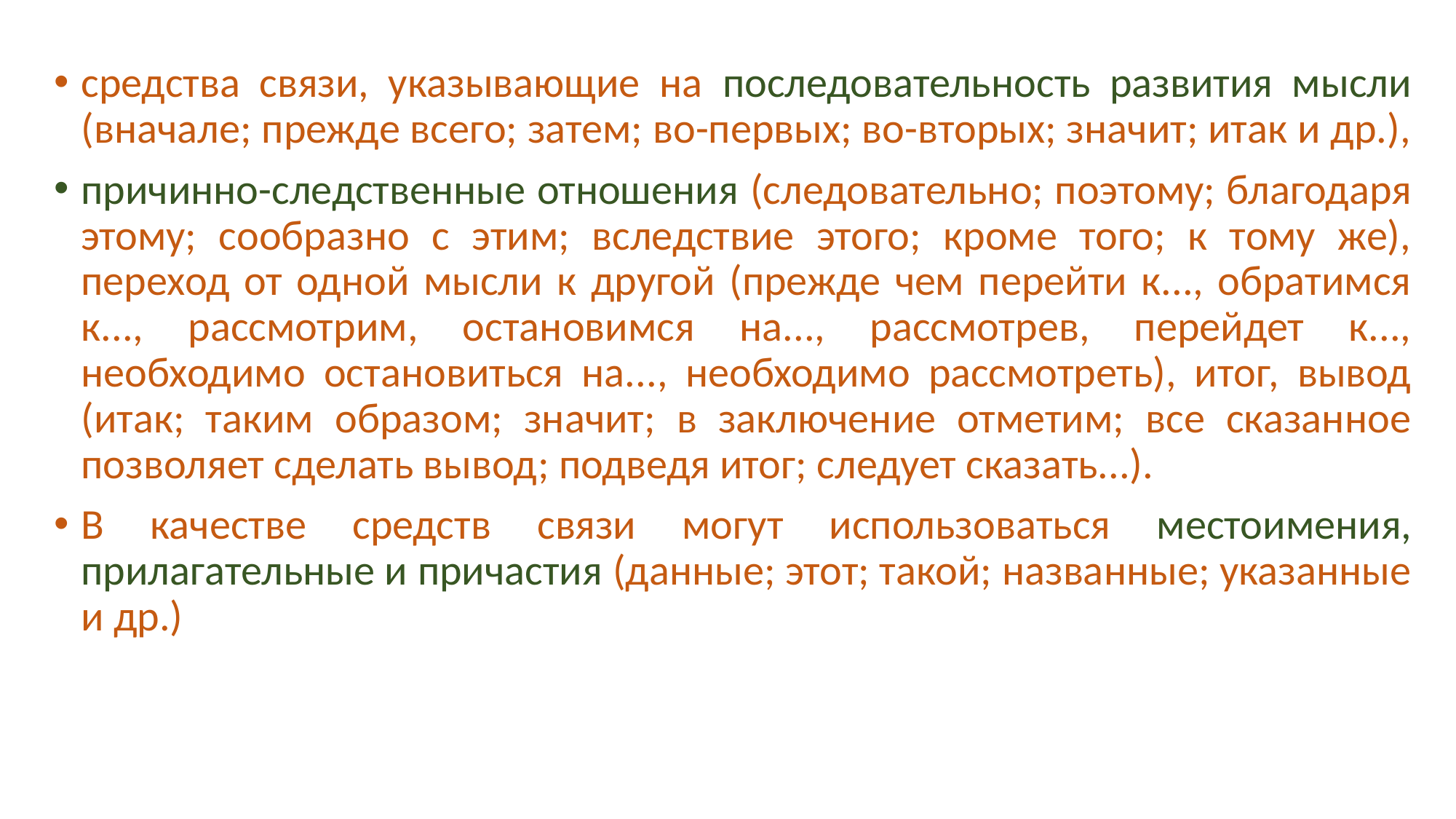

средства связи, указывающие на последовательность развития мысли (вначале; прежде всего; затем; во-первых; во-вторых; значит; итак и др.),
причинно-следственные отношения (следовательно; поэтому; благодаря этому; сообразно с этим; вследствие этого; кроме того; к тому же), переход от одной мысли к другой (прежде чем перейти к..., обратимся к..., рассмотрим, остановимся на..., рассмотрев, перейдет к..., необходимо остановиться на..., необходимо рассмотреть), итог, вывод (итак; таким образом; значит; в заключение отметим; все сказанное позволяет сделать вывод; подведя итог; следует сказать...).
В качестве средств связи могут использоваться местоимения, прилагательные и причастия (данные; этот; такой; названные; указанные и др.)